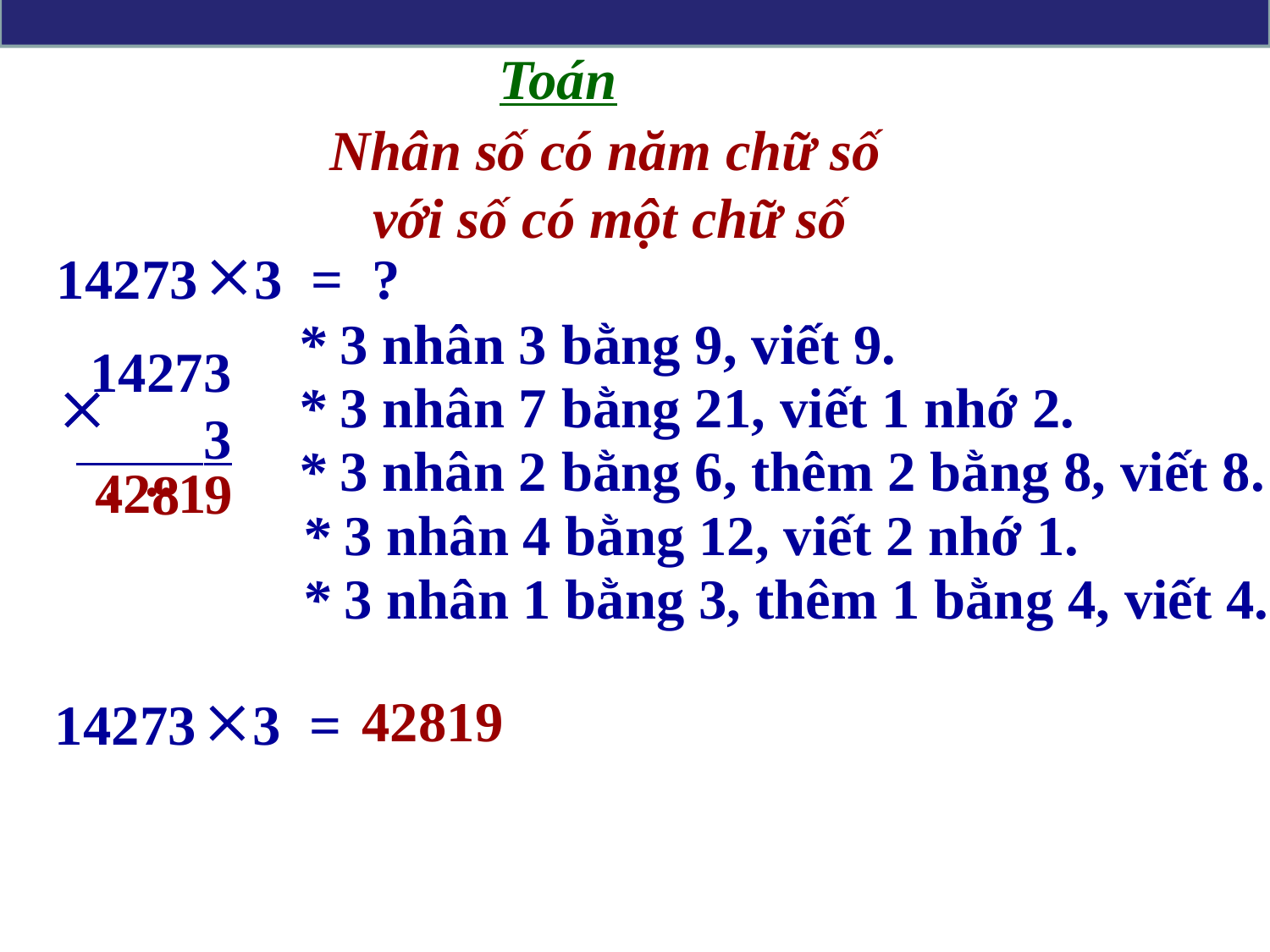

Toán
Nhân số có năm chữ số
   với số có một chữ số
×

14273    3  =  ?
* 3 nhân 3 bằng 9, viết 9.
 14273
         3
×

* 3 nhân 7 bằng 21, viết 1 nhớ 2.
* 3 nhân 2 bằng 6, thêm 2 bằng 8, viết 8.
..
.
2
4
1
9
8
* 3 nhân 4 bằng 12, viết 2 nhớ 1.
* 3 nhân 1 bằng 3, thêm 1 bằng 4, viết 4.
×

14273    3  =
42819